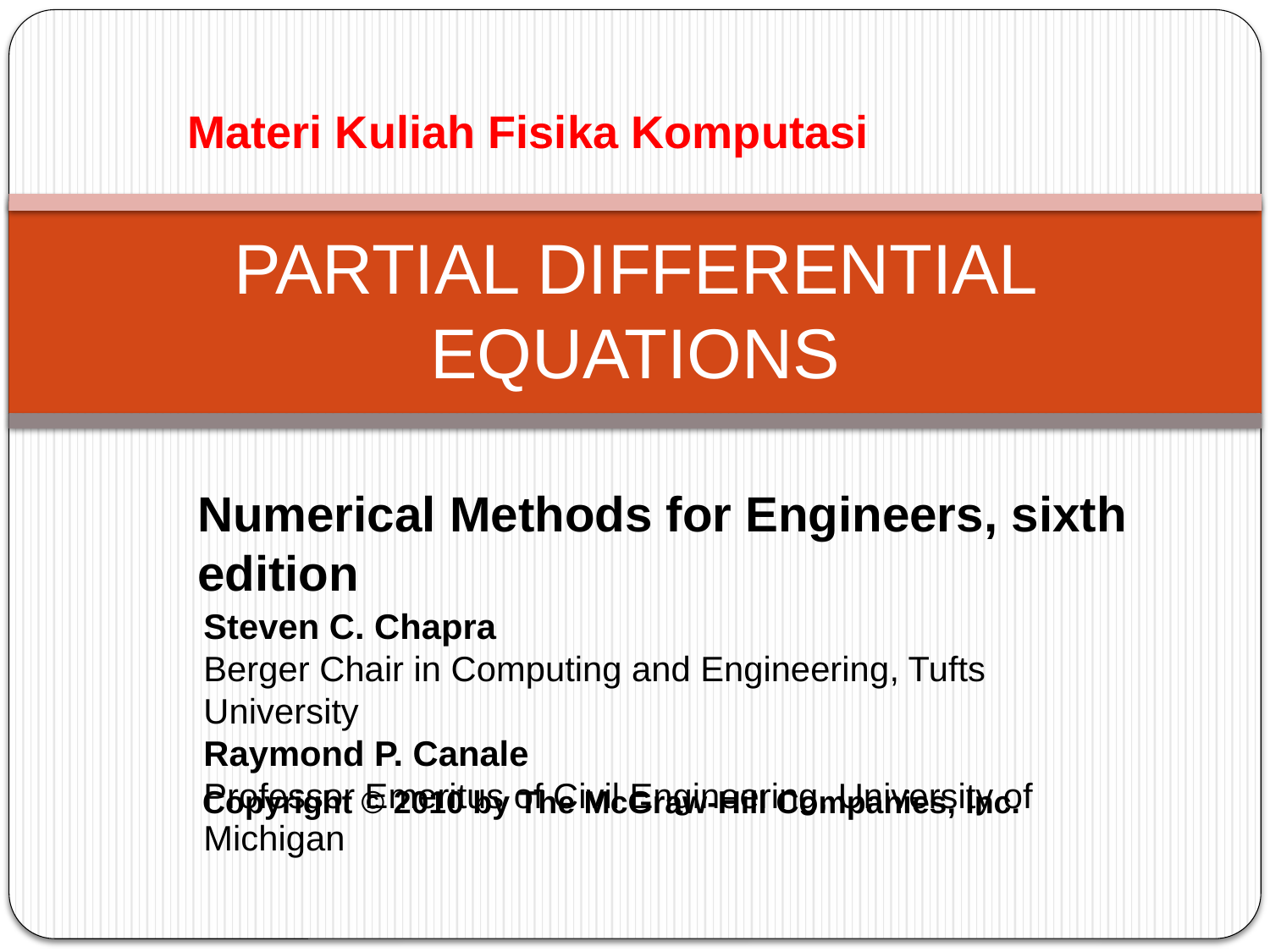

Materi Kuliah Fisika Komputasi
# PARTIAL DIFFERENTIAL EQUATIONS
Numerical Methods for Engineers, sixth edition
Steven C. Chapra
Berger Chair in Computing and Engineering, Tufts University
Raymond P. Canale
Professor Emeritus of Civil Engineering, University of Michigan
Copyright © 2010 by The McGraw-Hill Companies, Inc.